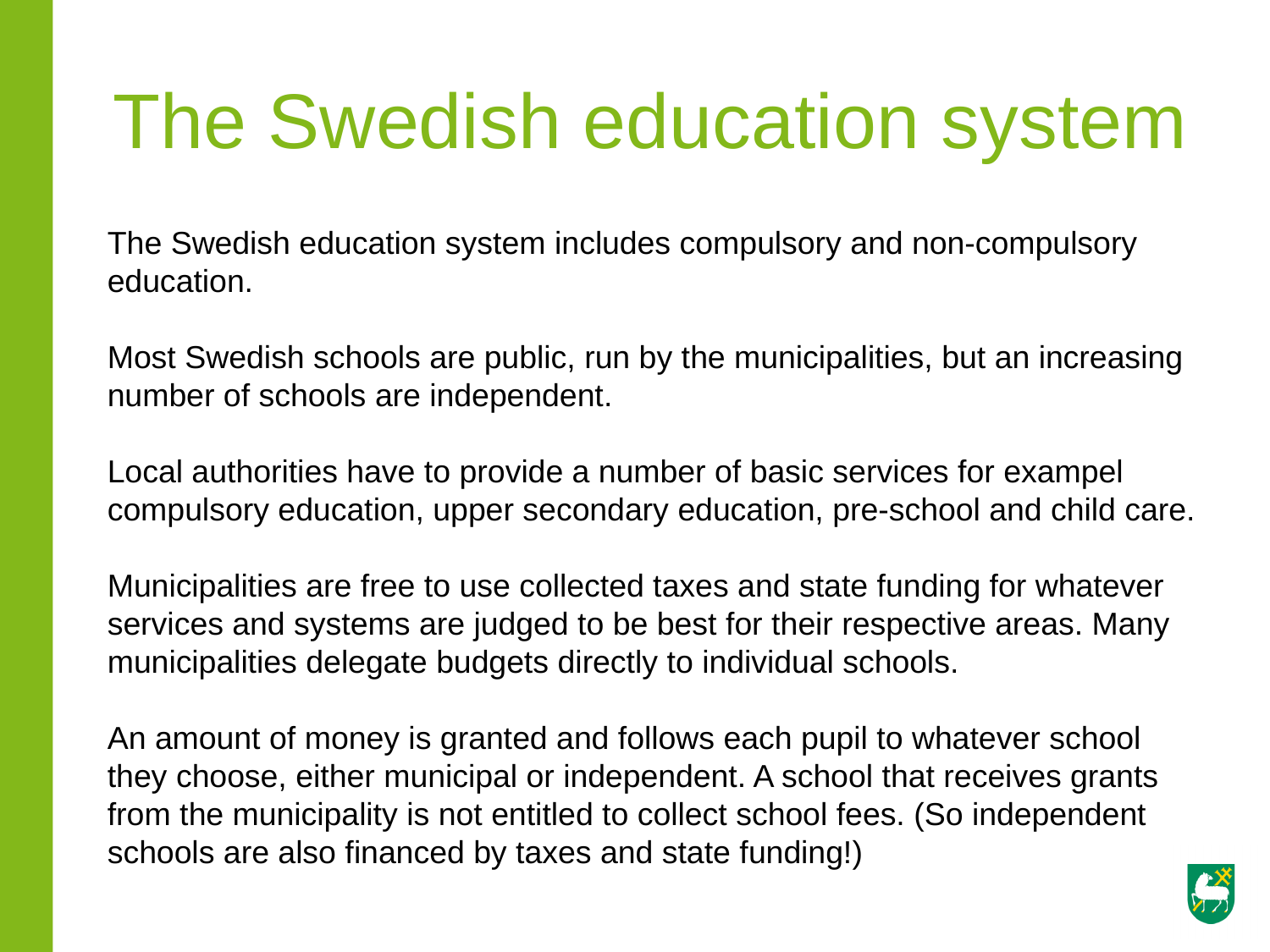

# The Swedish education system
The Swedish education system includes compulsory and non-compulsory education.

Most Swedish schools are public, run by the municipalities, but an increasing number of schools are independent.

Local authorities have to provide a number of basic services for exampel  compulsory education, upper secondary education, pre-school and child care.

Municipalities are free to use collected taxes and state funding for whatever services and systems are judged to be best for their respective areas. Many municipalities delegate budgets directly to individual schools.

An amount of money is granted and follows each pupil to whatever school they choose, either municipal or independent. A school that receives grants from the municipality is not entitled to collect school fees. (So independent schools are also financed by taxes and state funding!)